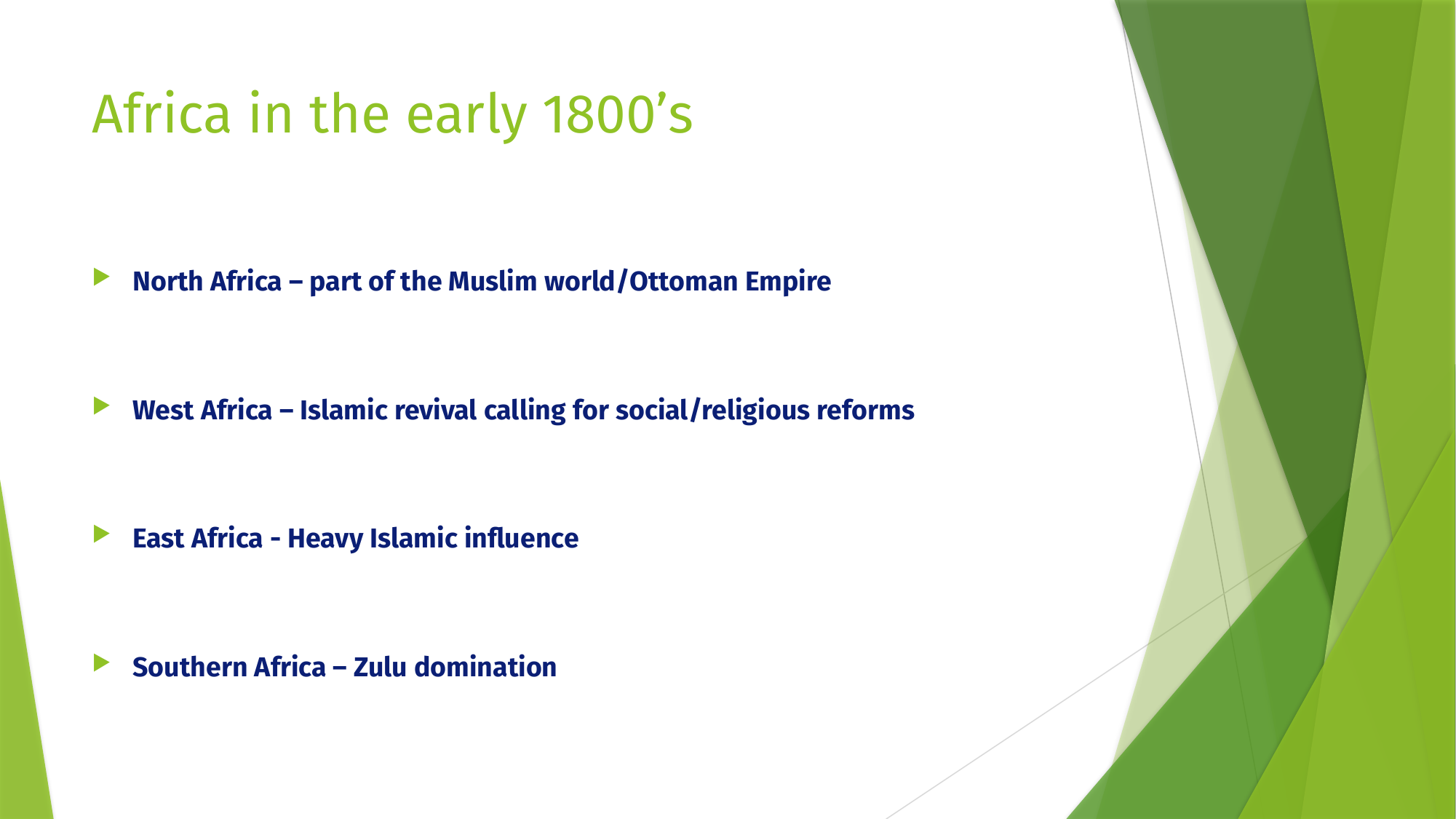

# Africa in the early 1800’s
North Africa – part of the Muslim world/Ottoman Empire

West Africa – Islamic revival calling for social/religious reforms

East Africa - Heavy Islamic influence

Southern Africa – Zulu domination